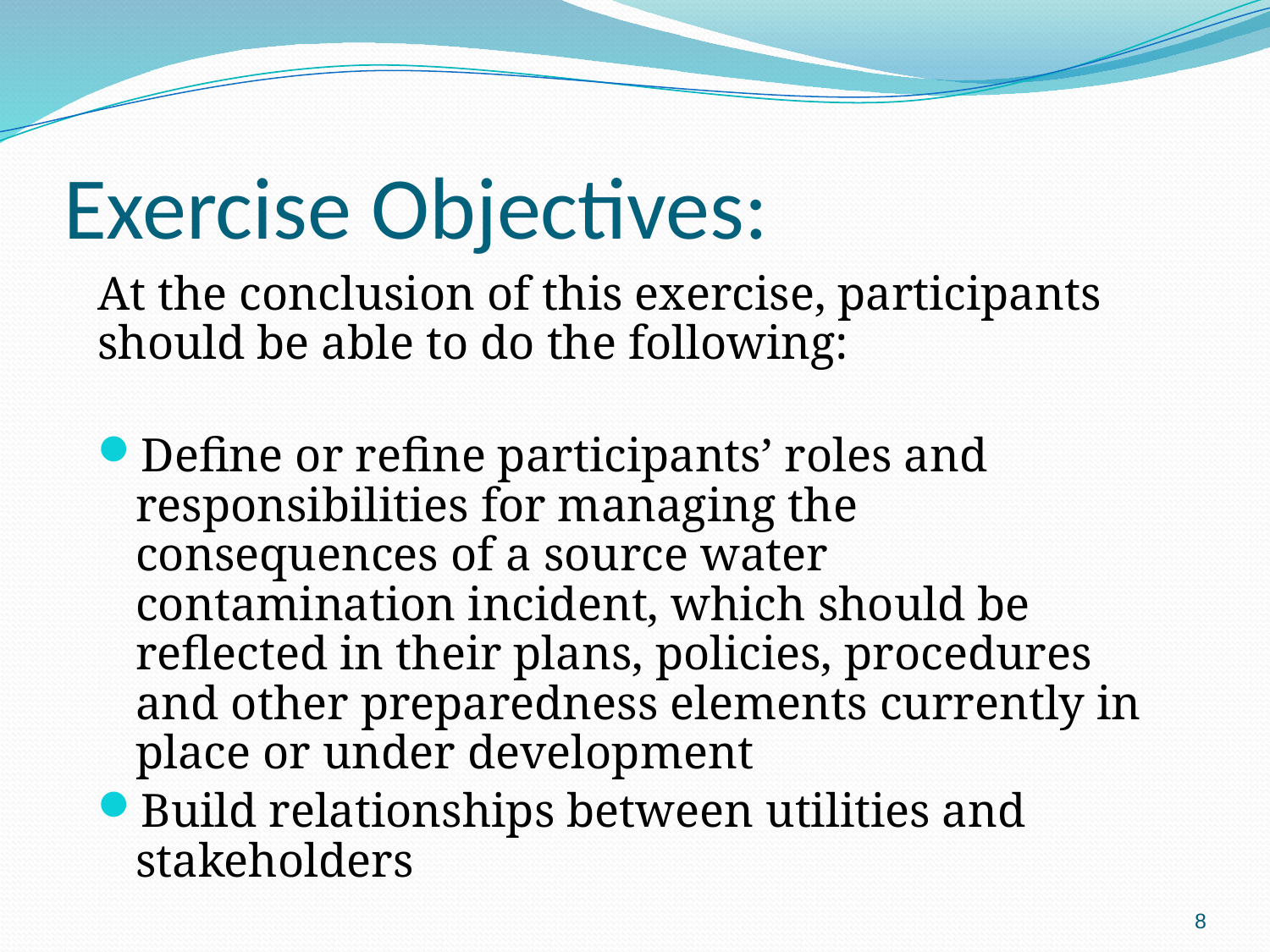

Exercise Objectives:
At the conclusion of this exercise, participants should be able to do the following:

Define or refine participants’ roles and responsibilities for managing the consequences of a source water contamination incident, which should be reflected in their plans, policies, procedures and other preparedness elements currently in place or under development
Build relationships between utilities and stakeholders
8